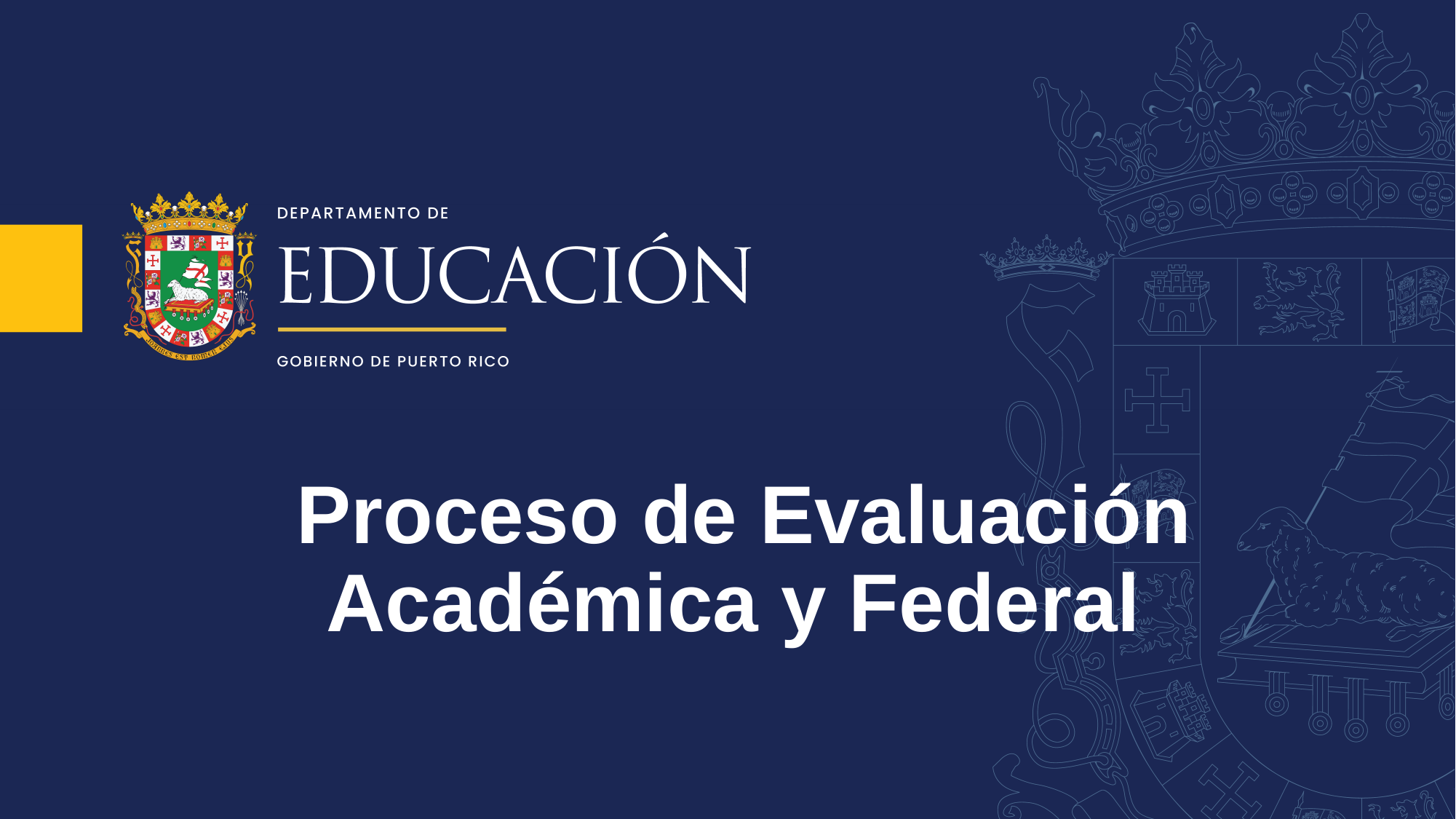

# Proceso de Evaluación Académica y Federal